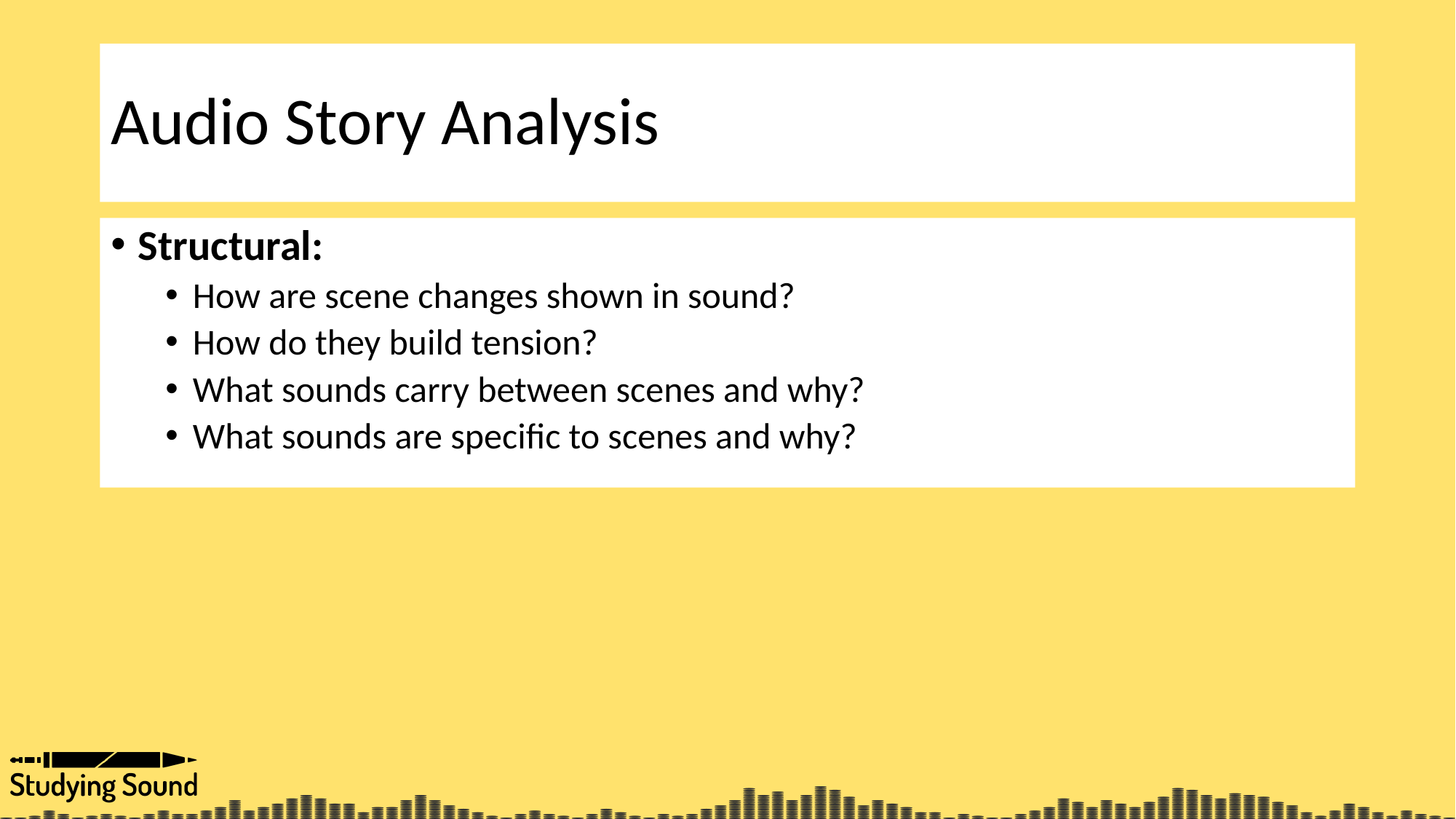

# Audio Story Analysis
Structural:
How are scene changes shown in sound?
How do they build tension?
What sounds carry between scenes and why?
What sounds are specific to scenes and why?